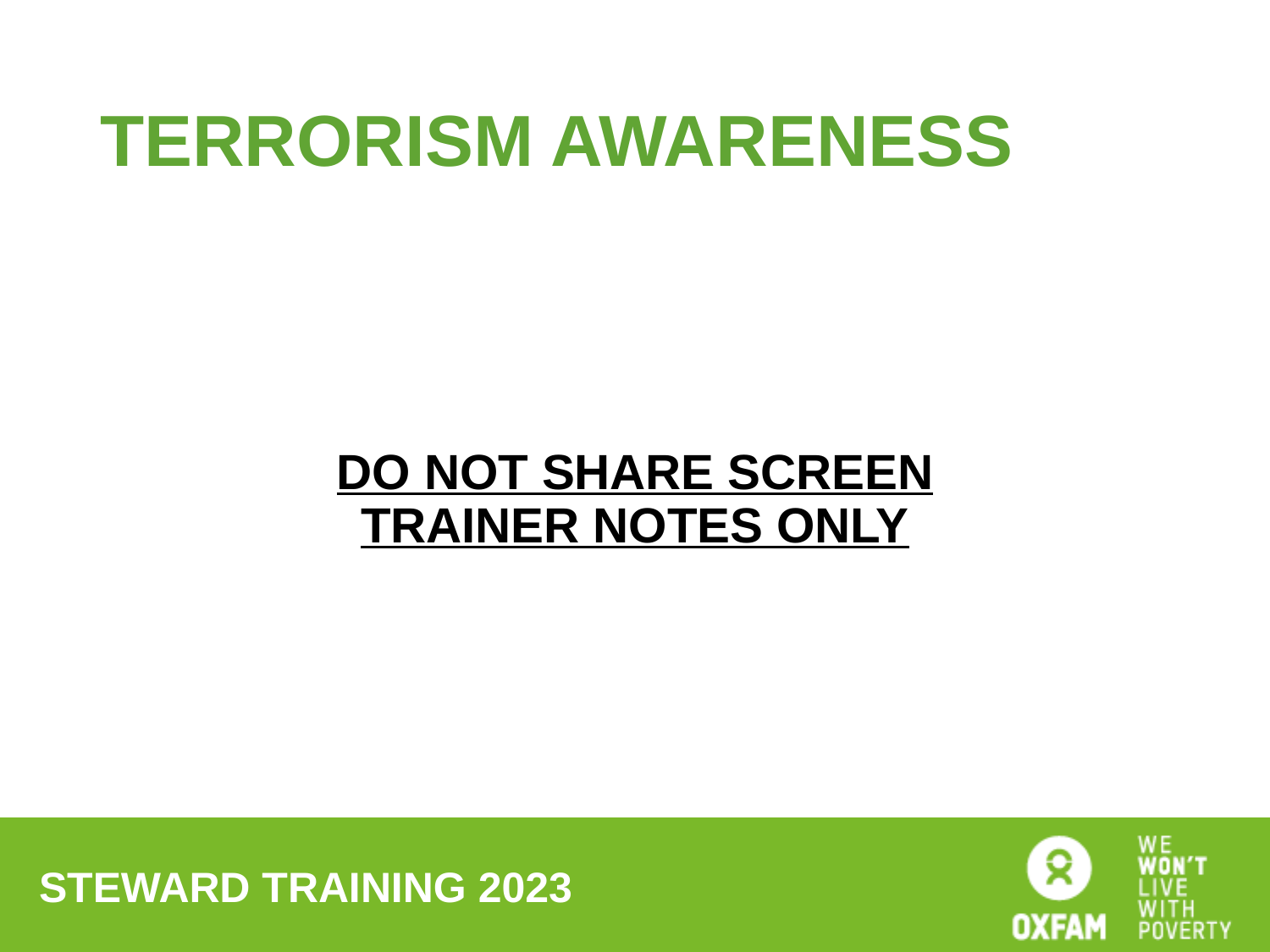

# Terrorism awareness
DO NOT SHARE SCREEN
TRAINER NOTES ONLY